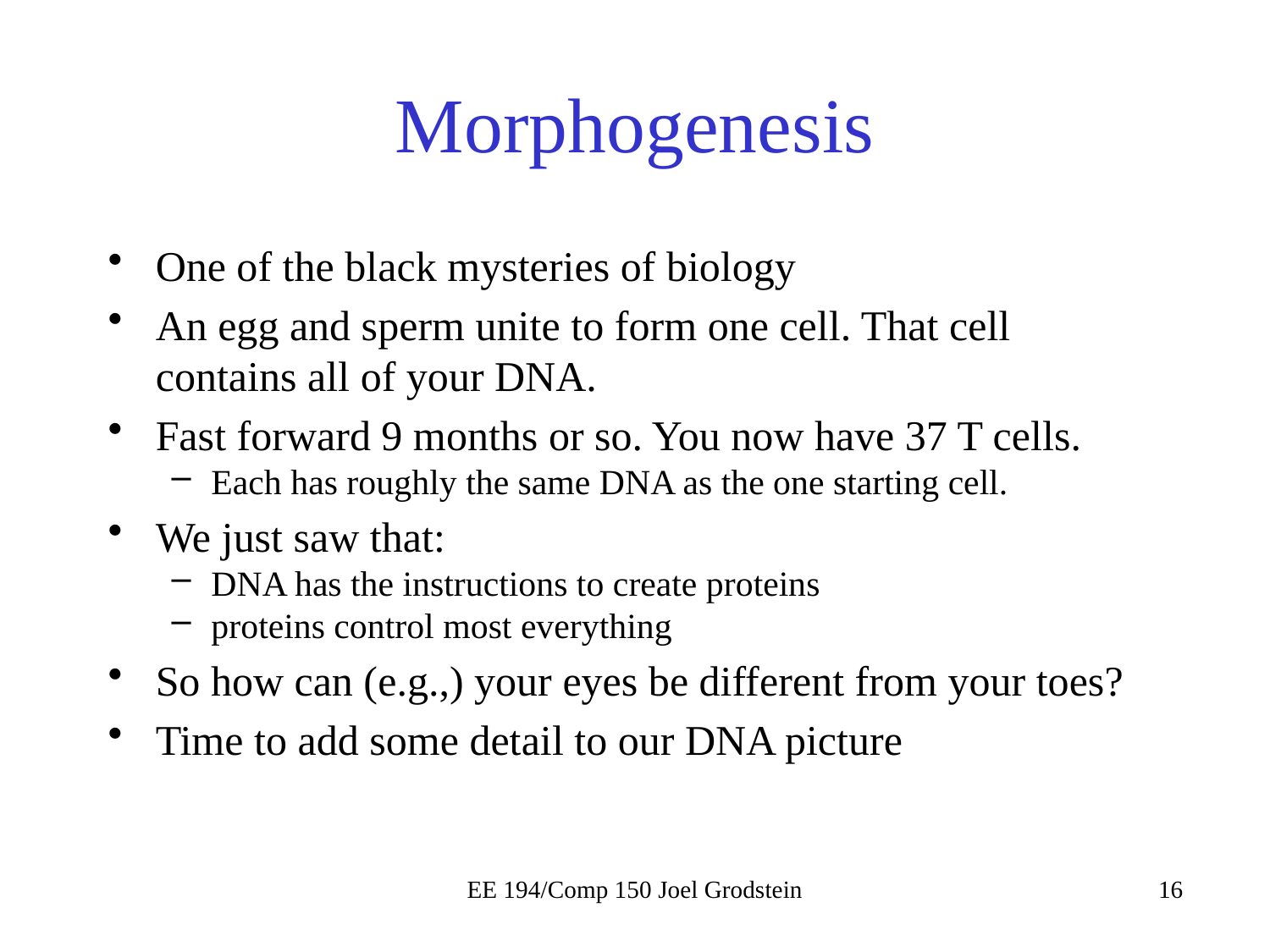

# Morphogenesis
One of the black mysteries of biology
An egg and sperm unite to form one cell. That cell contains all of your DNA.
Fast forward 9 months or so. You now have 37 T cells.
Each has roughly the same DNA as the one starting cell.
We just saw that:
DNA has the instructions to create proteins
proteins control most everything
So how can (e.g.,) your eyes be different from your toes?
Time to add some detail to our DNA picture

EE 194/Comp 150 Joel Grodstein